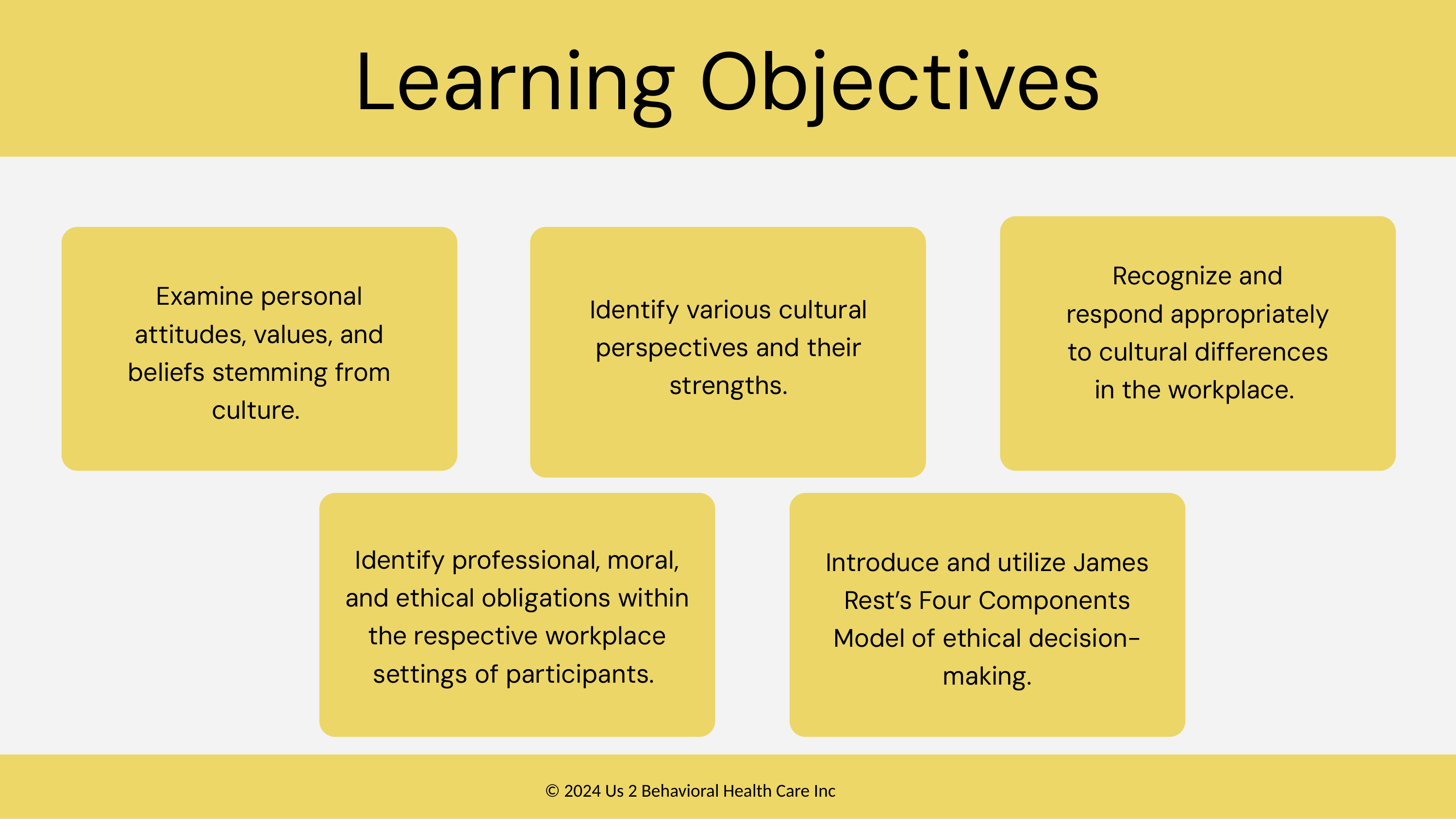

Learning Objectives

Recognize and respond appropriately to cultural differences in the workplace.

Examine personal attitudes, values, and beliefs stemming from culture.
Identify various cultural perspectives and their strengths.

Identify professional, moral, and ethical obligations within the respective workplace settings of participants.
Introduce and utilize James Rest’s Four Components Model of ethical decision-making.

© 2024 Us 2 Behavioral Health Care Inc